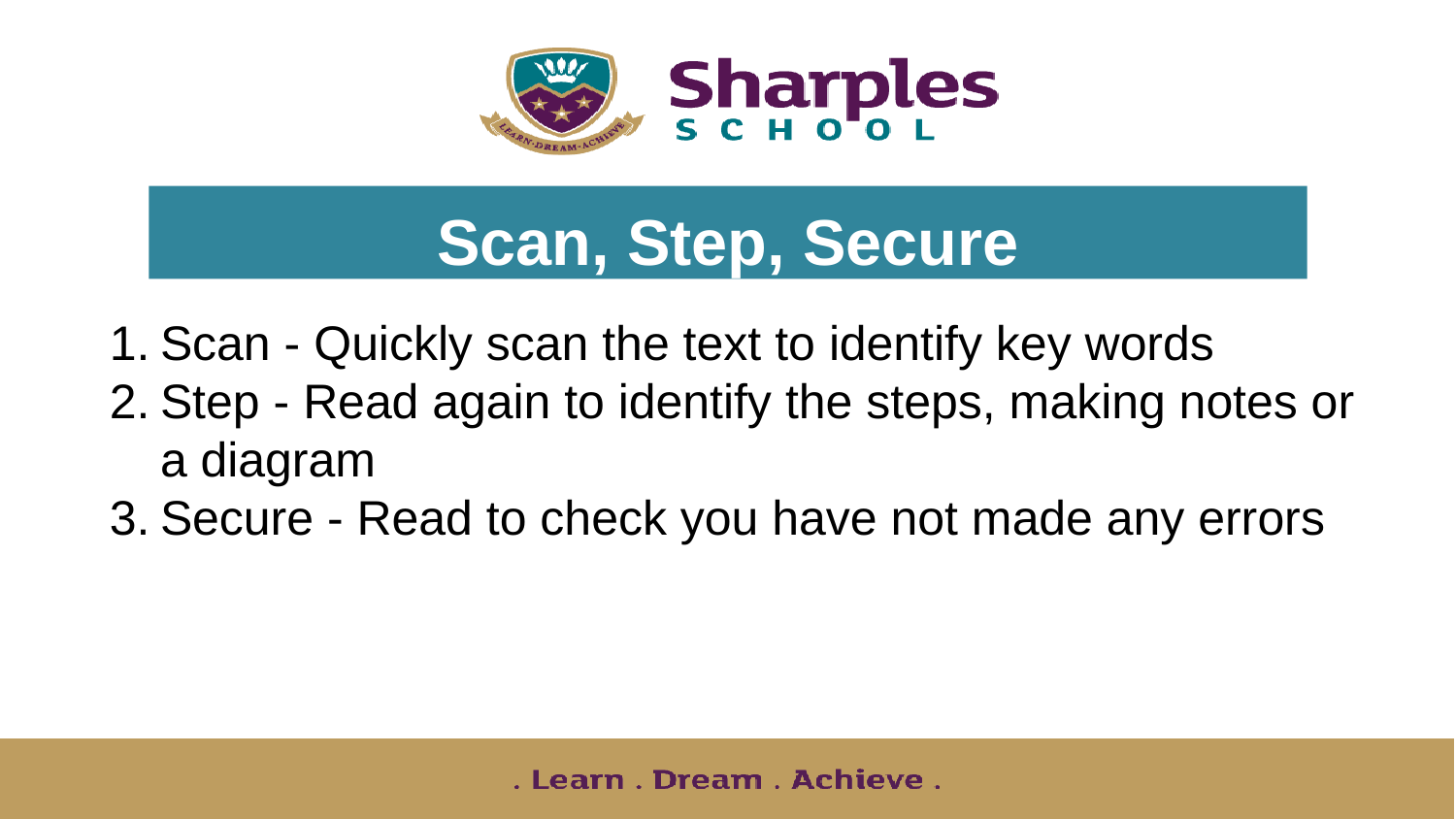

# Scan, Step, Secure
Scan - Quickly scan the text to identify key words
Step - Read again to identify the steps, making notes or a diagram
Secure - Read to check you have not made any errors